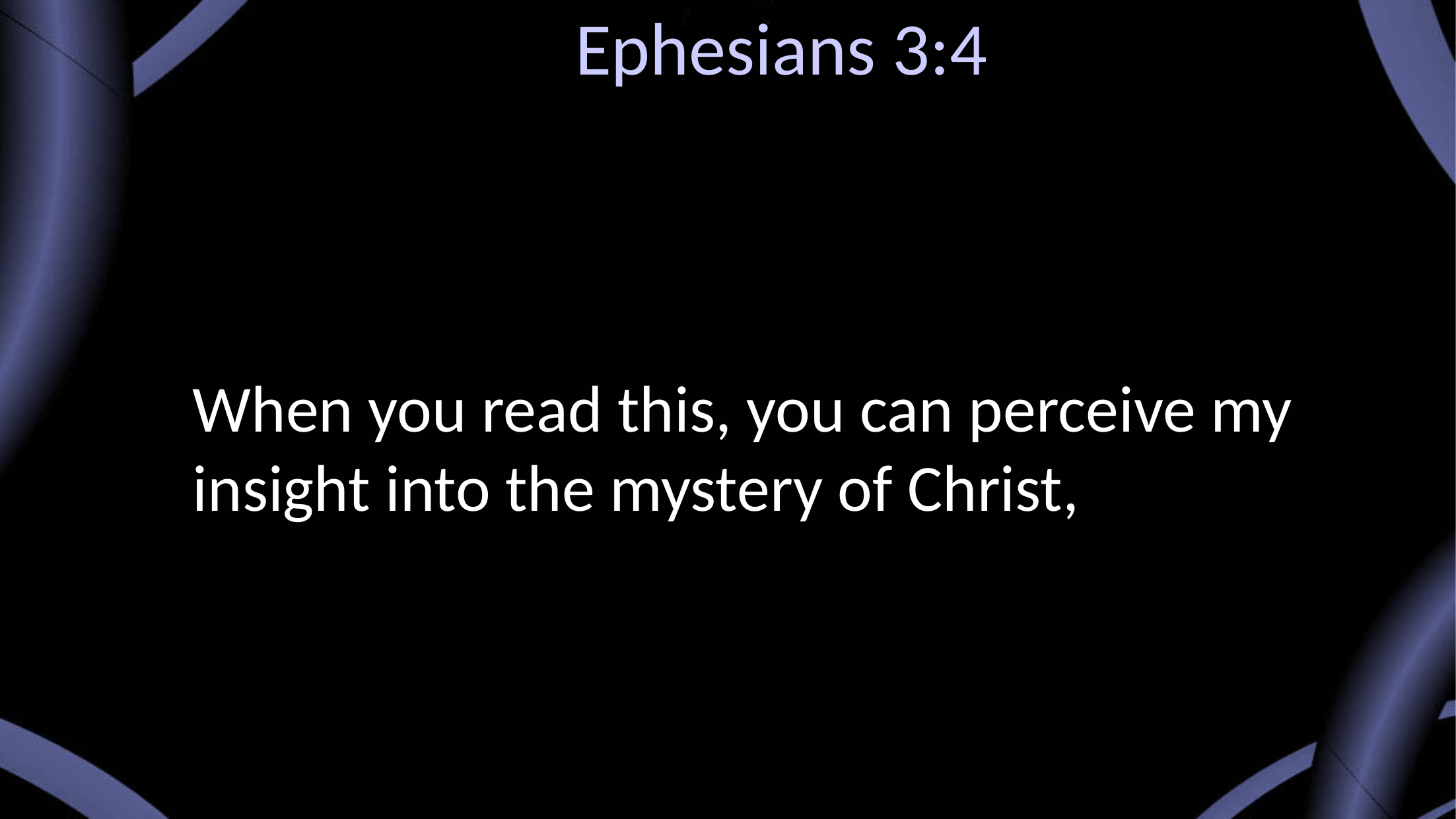

# Ephesians 3:4
When you read this, you can perceive my insight into the mystery of Christ,